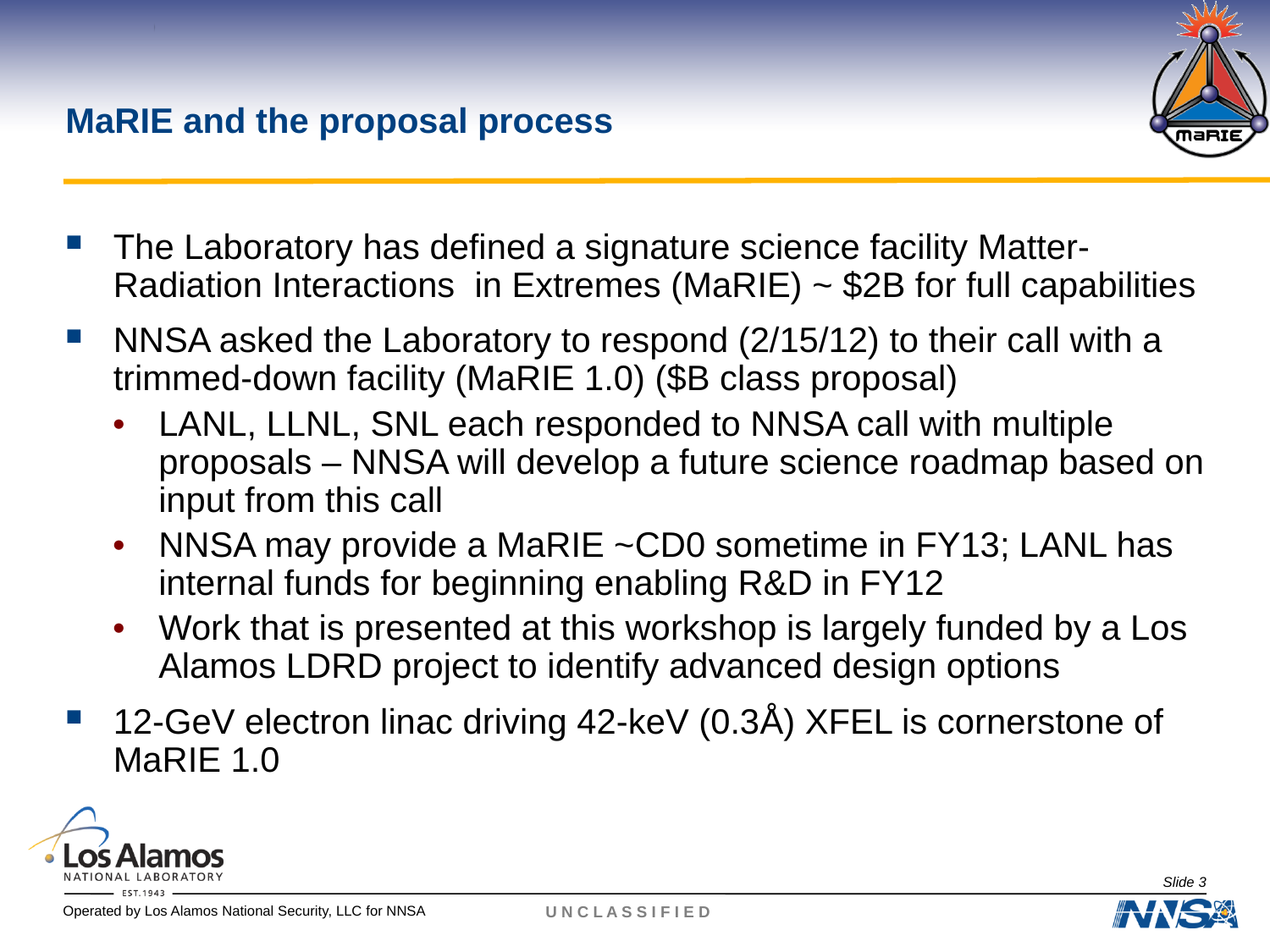

MaRIE and the proposal process
The Laboratory has defined a signature science facility Matter-Radiation Interactions  in Extremes (MaRIE) ~ $2B for full capabilities
NNSA asked the Laboratory to respond (2/15/12) to their call with a trimmed-down facility (MaRIE 1.0) ($B class proposal)
LANL, LLNL, SNL each responded to NNSA call with multiple proposals – NNSA will develop a future science roadmap based on input from this call
NNSA may provide a MaRIE ~CD0 sometime in FY13; LANL has internal funds for beginning enabling R&D in FY12
Work that is presented at this workshop is largely funded by a Los Alamos LDRD project to identify advanced design options
12-GeV electron linac driving 42-keV (0.3Å) XFEL is cornerstone of MaRIE 1.0
Slide 3